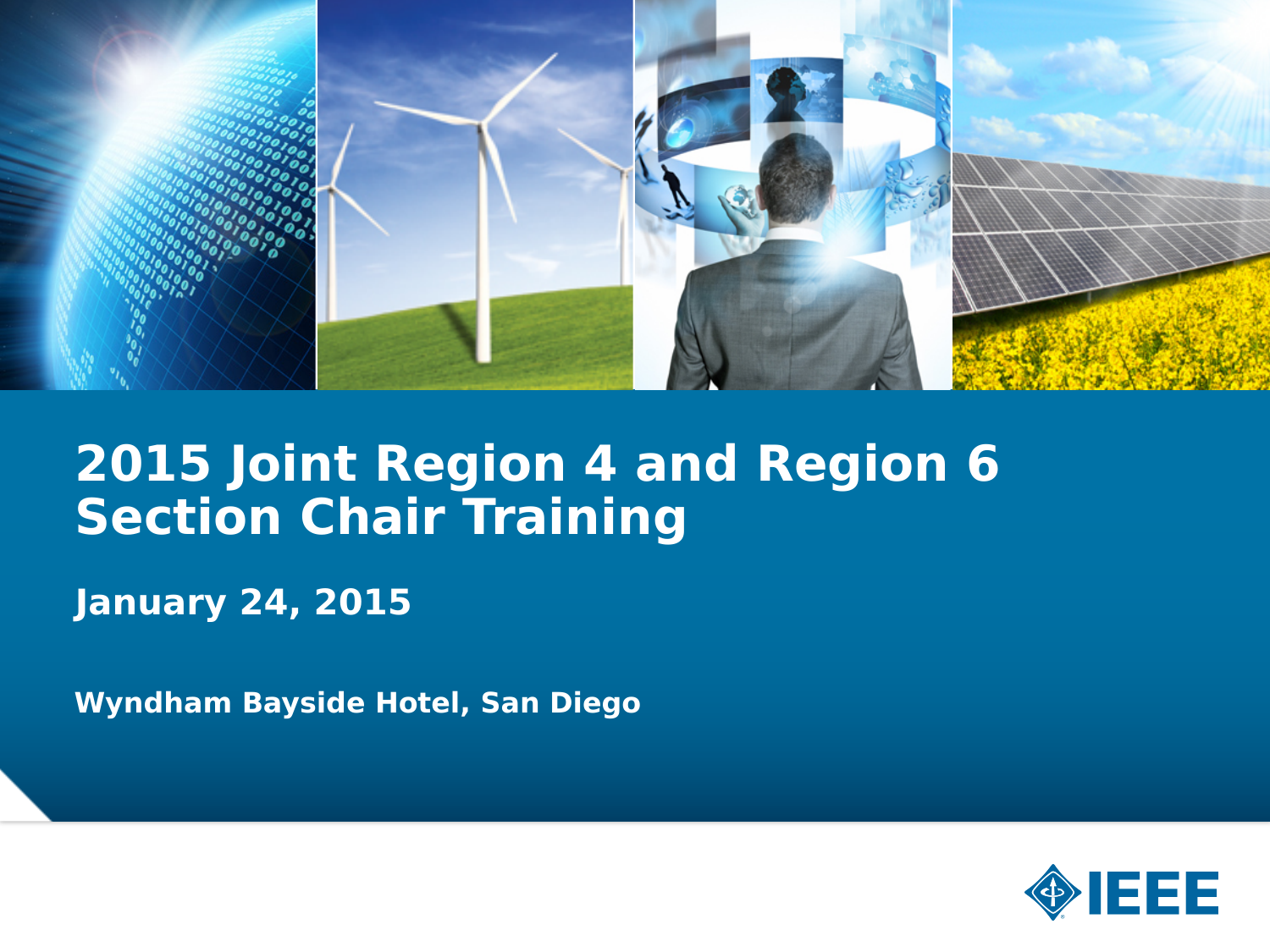

# 2015 Joint Region 4 and Region 6 Section Chair Training
January 24, 2015
Wyndham Bayside Hotel, San Diego